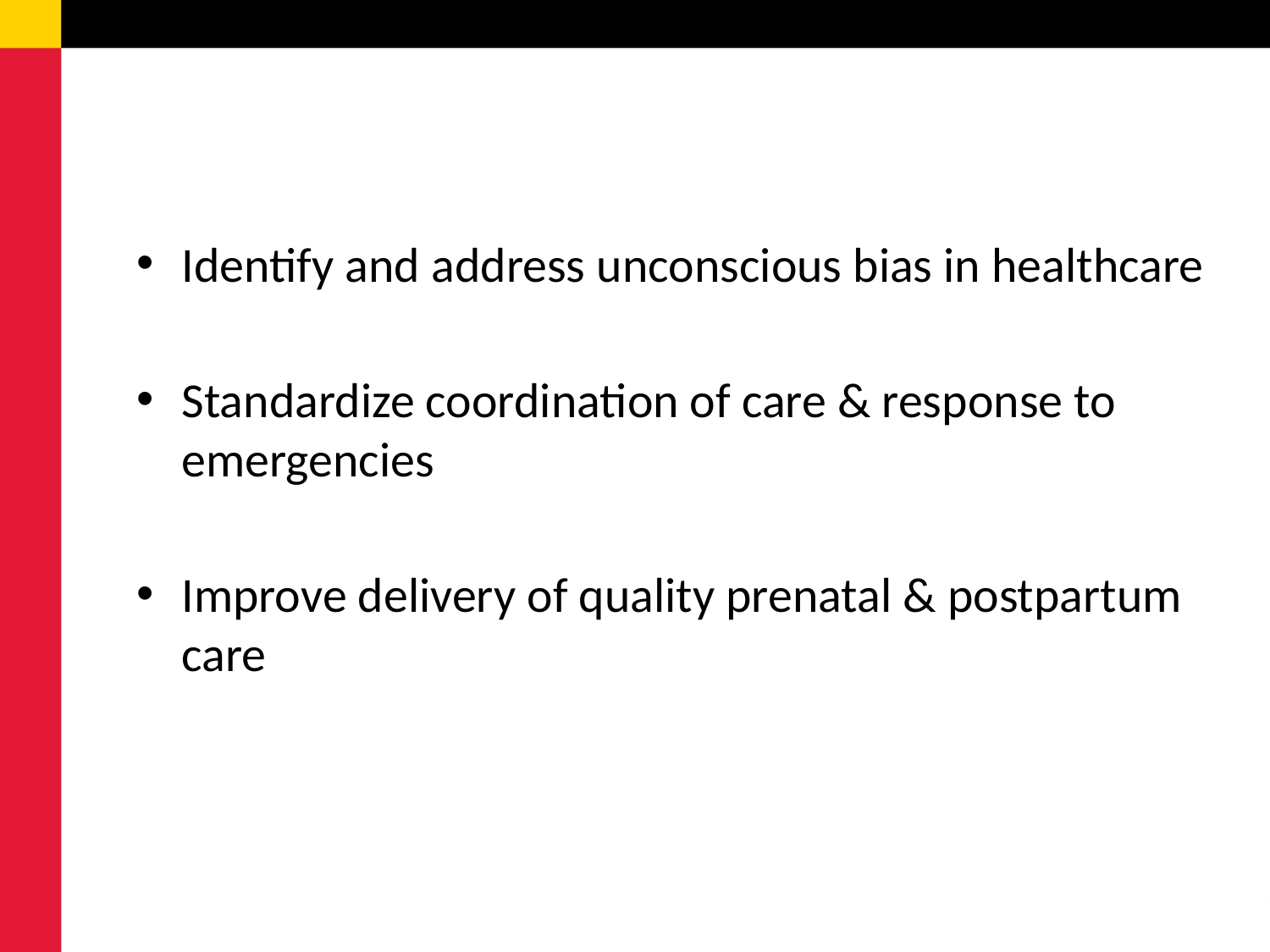

Identify and address unconscious bias in healthcare

Standardize coordination of care & response to emergencies

Improve delivery of quality prenatal & postpartum care